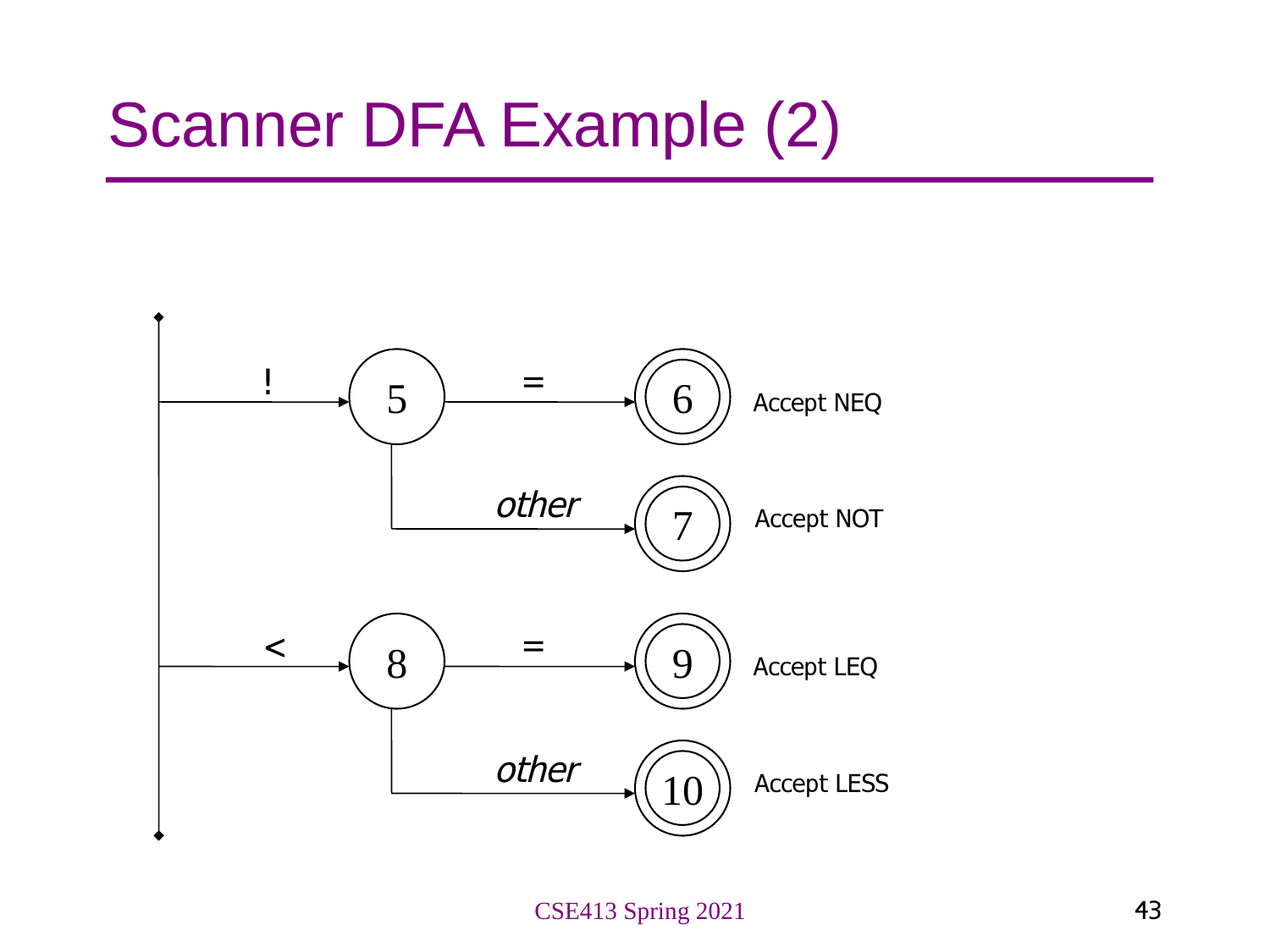

# Scanner DFA Example (2)

5

6
=
!
Accept NEQ

other

7
Accept NOT

8

9
=
<
Accept LEQ

other

10
Accept LESS

CSE413 Spring 2021
43